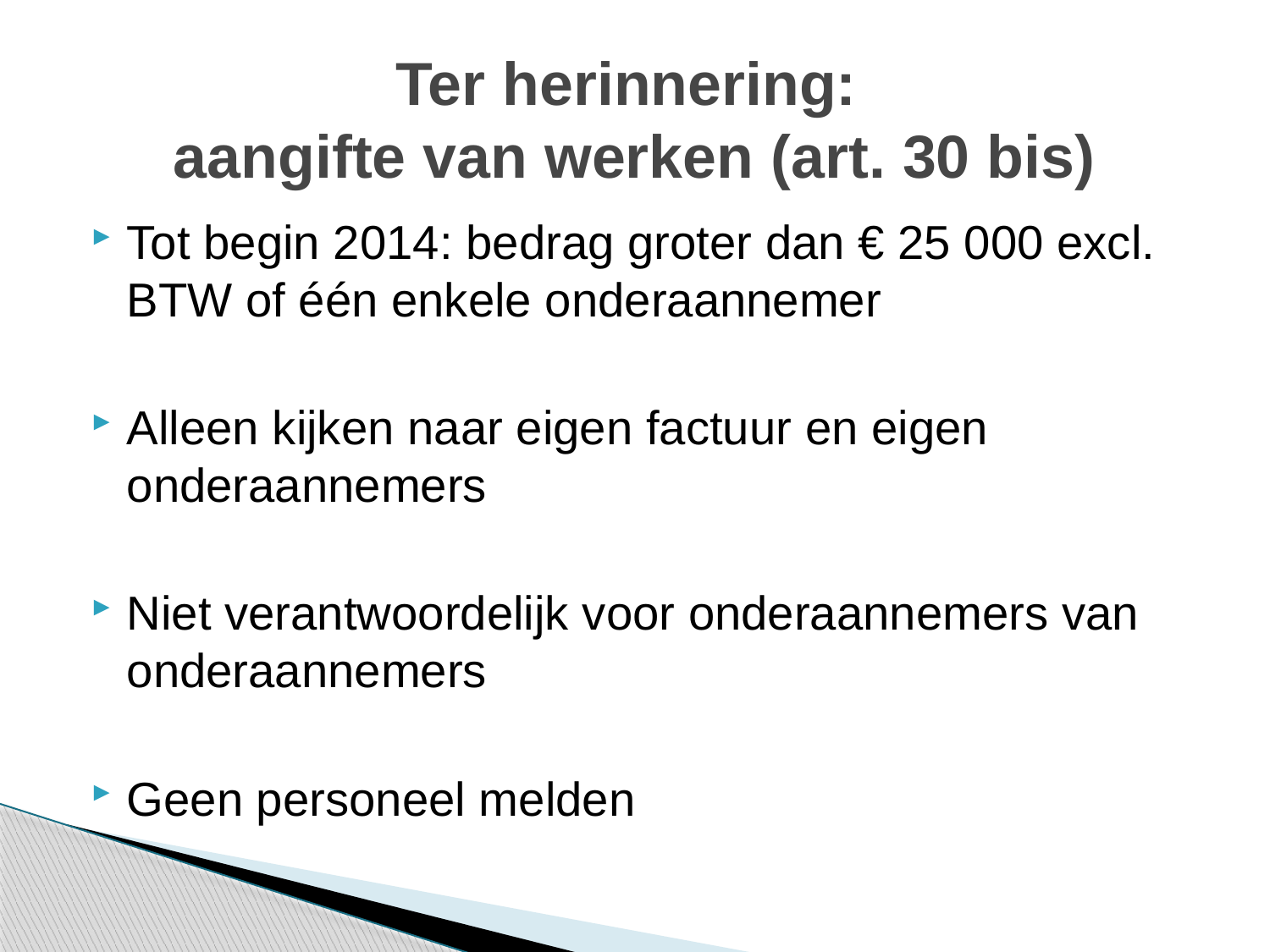

# Ter herinnering: aangifte van werken (art. 30 bis)
Tot begin 2014: bedrag groter dan € 25 000 excl. BTW of één enkele onderaannemer

Alleen kijken naar eigen factuur en eigen onderaannemers

Niet verantwoordelijk voor onderaannemers van onderaannemers

Geen personeel melden